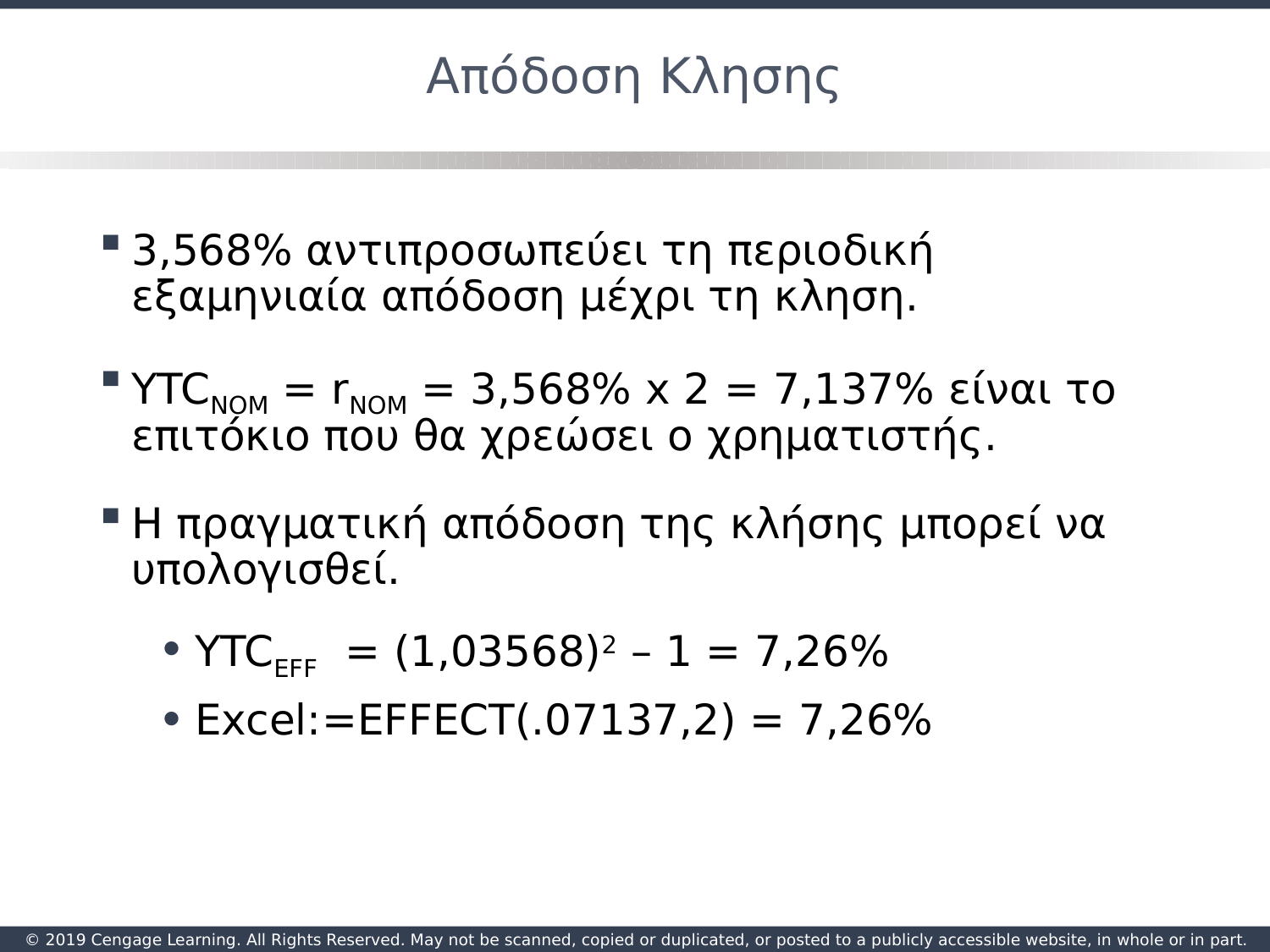

# Απόδοση Κλησης
3,568% αντιπροσωπεύει τη περιοδική εξαμηνιαία απόδοση μέχρι τη κληση.
YTCNOM = rNOM = 3,568% x 2 = 7,137% είναι το επιτόκιο που θα χρεώσει ο χρηματιστής.
Η πραγματική απόδοση της κλήσης μπορεί να υπολογισθεί.
YTCEFF  = (1,03568)2 – 1 = 7,26%
Excel:	=EFFECT(.07137,2) = 7,26%